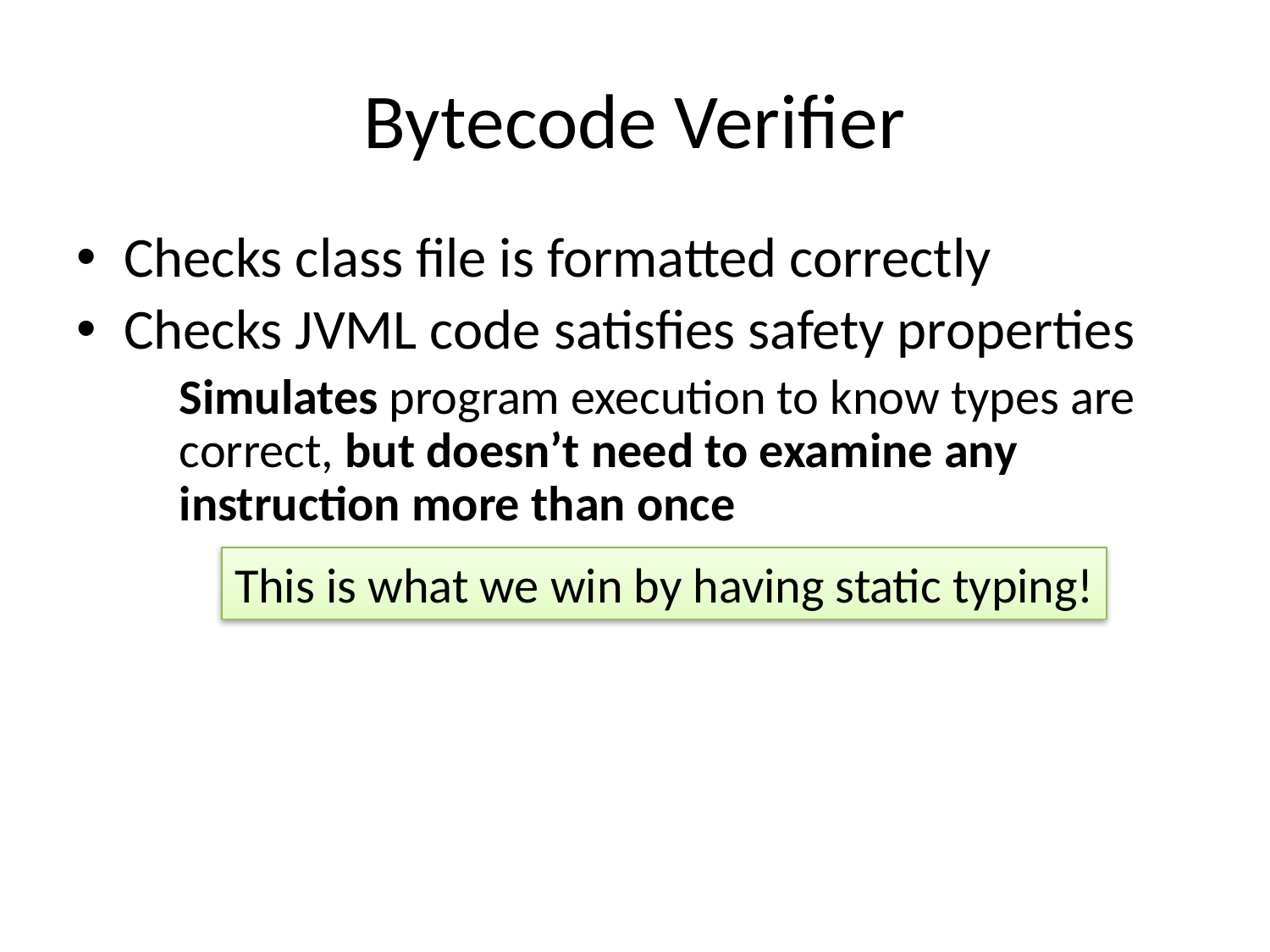

# Bytecode Verifier
Checks class file is formatted correctly
Checks JVML code satisfies safety properties
	Simulates program execution to know types are correct, but doesn’t need to examine any instruction more than once
This is what we win by having static typing!